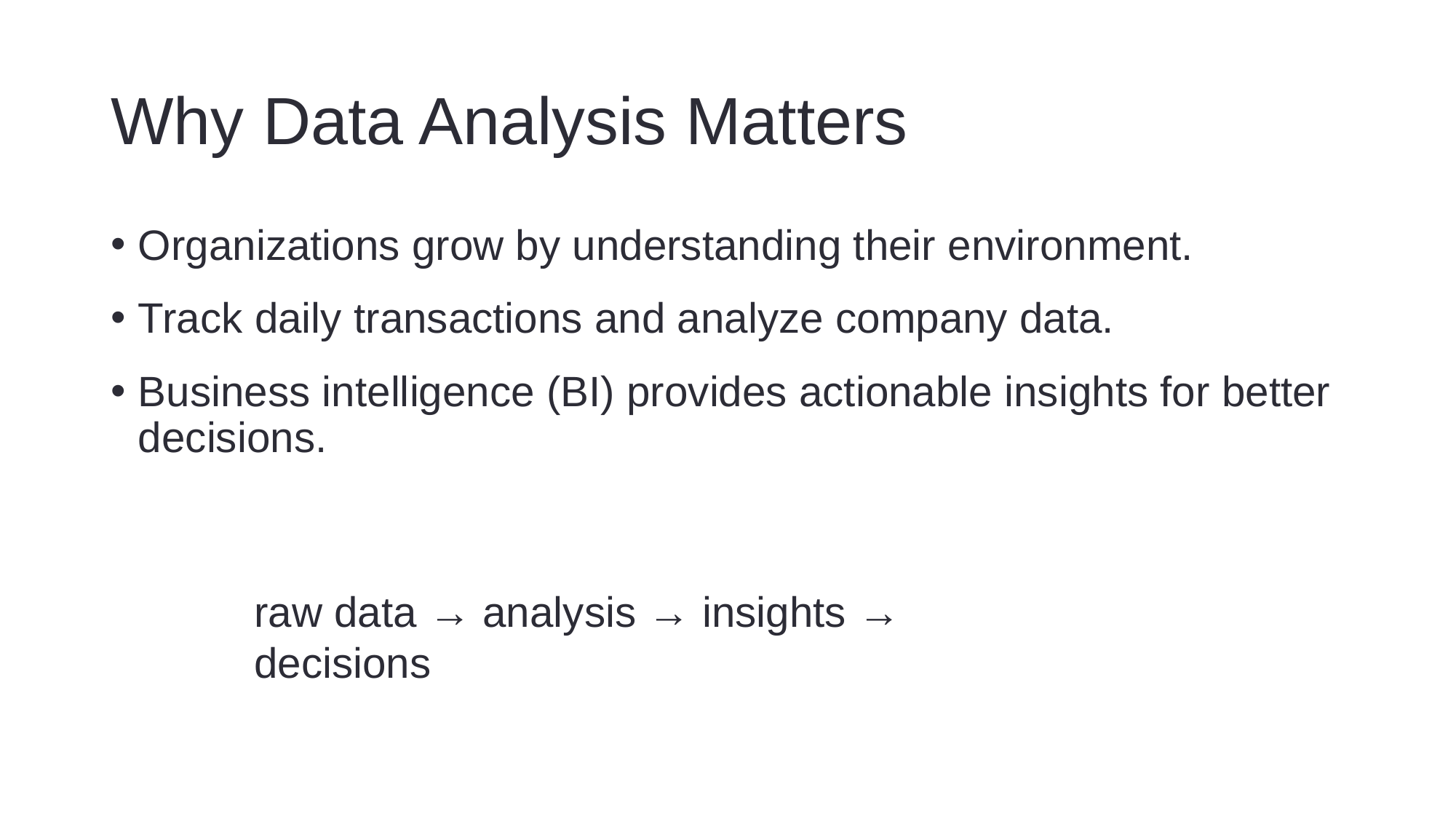

# Why Data Analysis Matters
Organizations grow by understanding their environment.
Track daily transactions and analyze company data.
Business intelligence (BI) provides actionable insights for better decisions.

raw data → analysis → insights → decisions